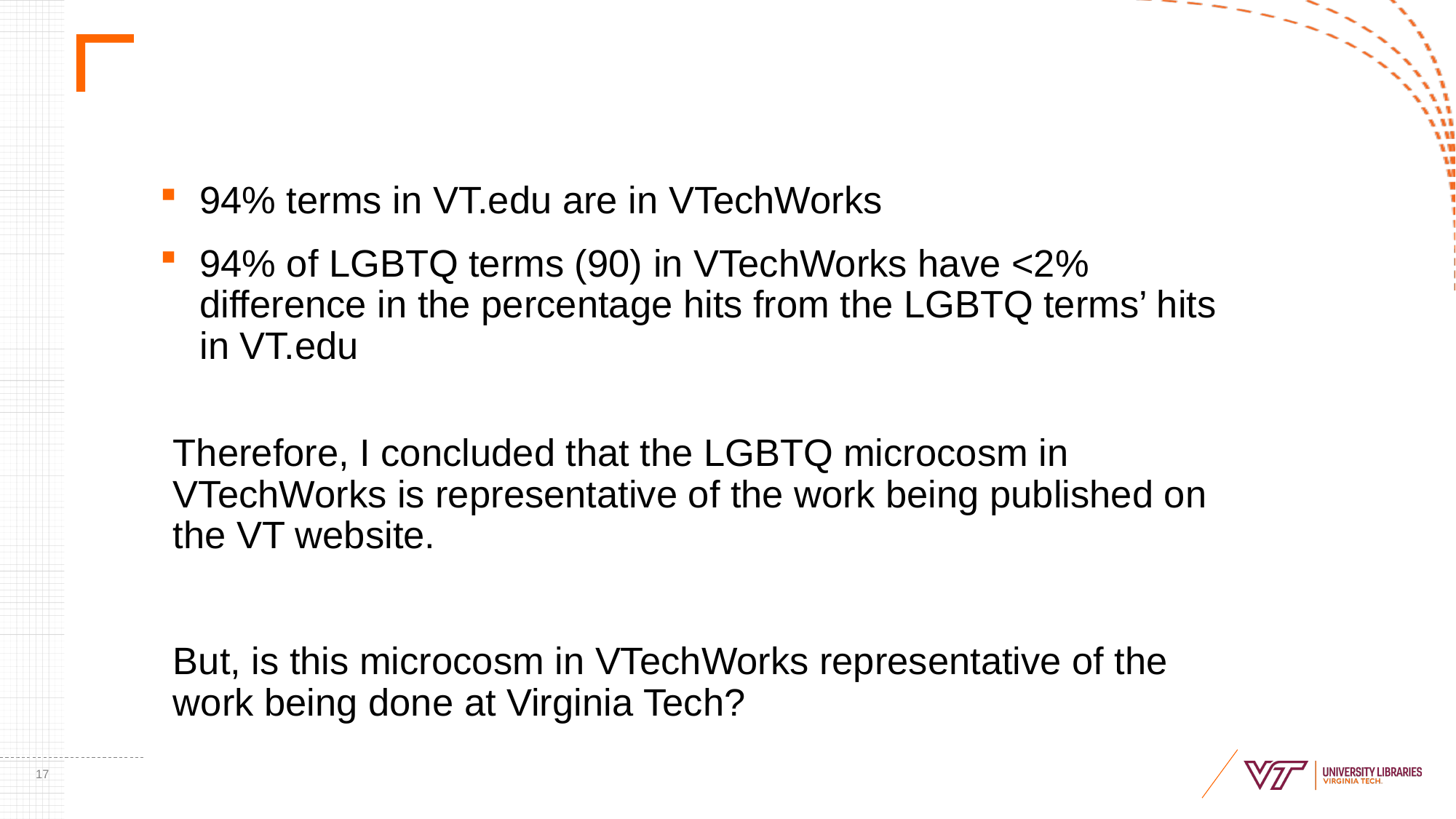

#
94% terms in VT.edu are in VTechWorks
94% of LGBTQ terms (90) in VTechWorks have <2% difference in the percentage hits from the LGBTQ terms’ hits in VT.edu

Therefore, I concluded that the LGBTQ microcosm in VTechWorks is representative of the work being published on the VT website.

But, is this microcosm in VTechWorks representative of the work being done at Virginia Tech?

17